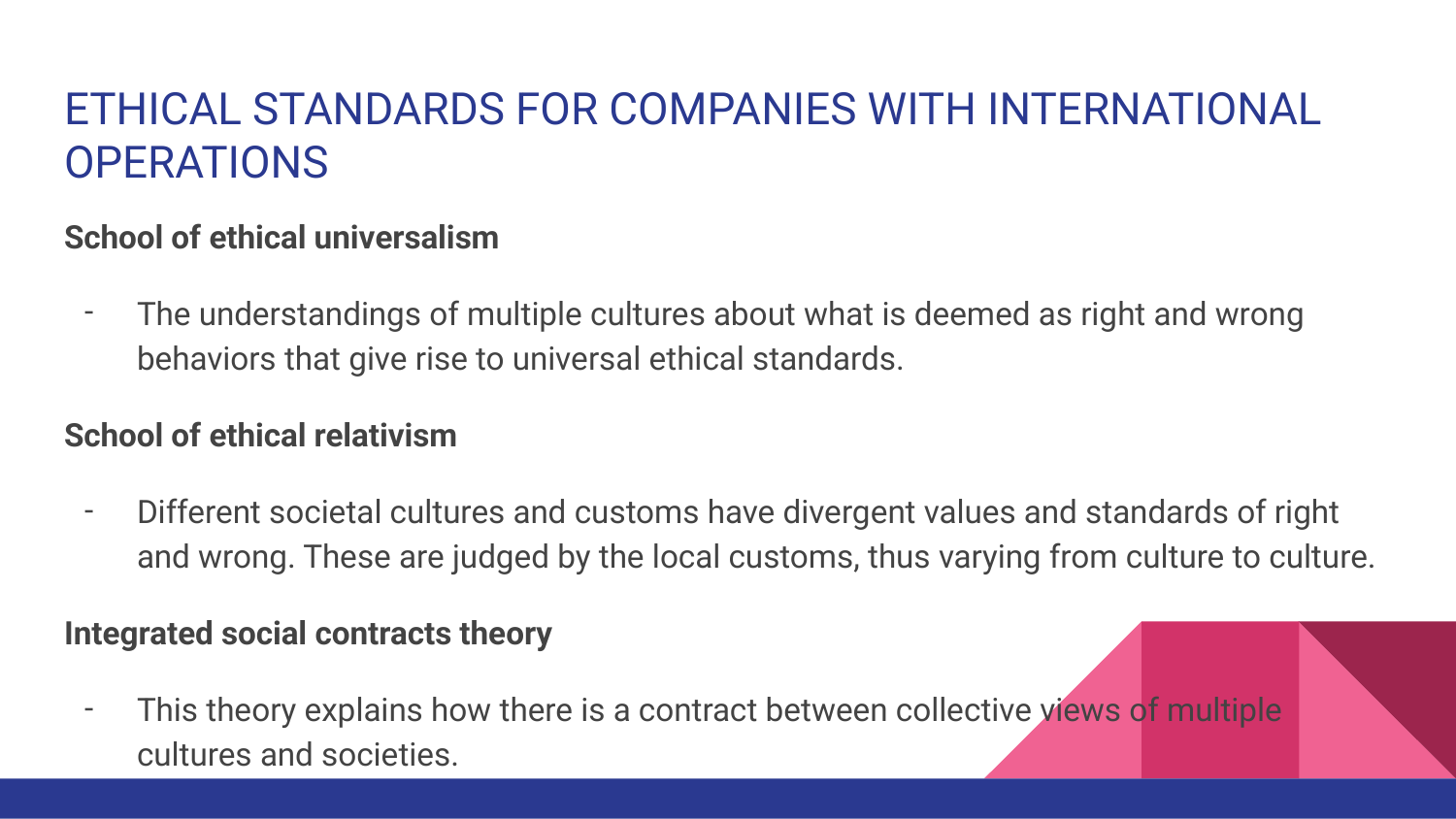

# ETHICAL STANDARDS FOR COMPANIES WITH INTERNATIONAL OPERATIONS
School of ethical universalism
The understandings of multiple cultures about what is deemed as right and wrong behaviors that give rise to universal ethical standards.
School of ethical relativism
Different societal cultures and customs have divergent values and standards of right and wrong. These are judged by the local customs, thus varying from culture to culture.
Integrated social contracts theory
This theory explains how there is a contract between collective views of multiple cultures and societies.